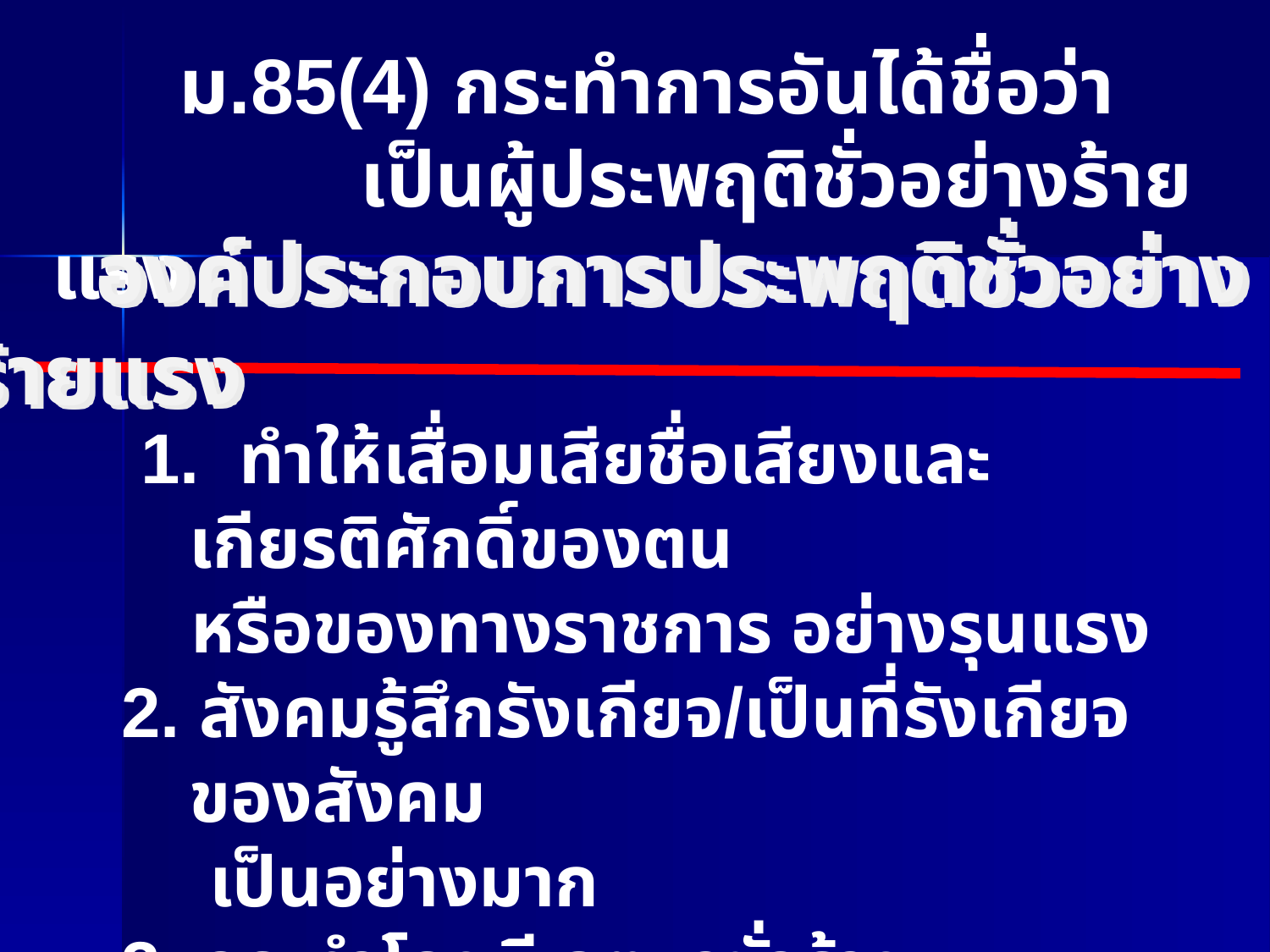

ม.85(4) กระทำการอันได้ชื่อว่า
         เป็นผู้ประพฤติชั่วอย่างร้ายแรง
# องค์ประกอบการประพฤติชั่วอย่างร้ายแรง

    1.  ทำให้เสื่อมเสียชื่อเสียงและเกียรติศักดิ์ของตน
       หรือของทางราชการ อย่างรุนแรง
   2. สังคมรู้สึกรังเกียจ/เป็นที่รังเกียจของสังคม
        เป็นอย่างมาก
   3. กระทำโดยมีเจตนาชั่วร้าย